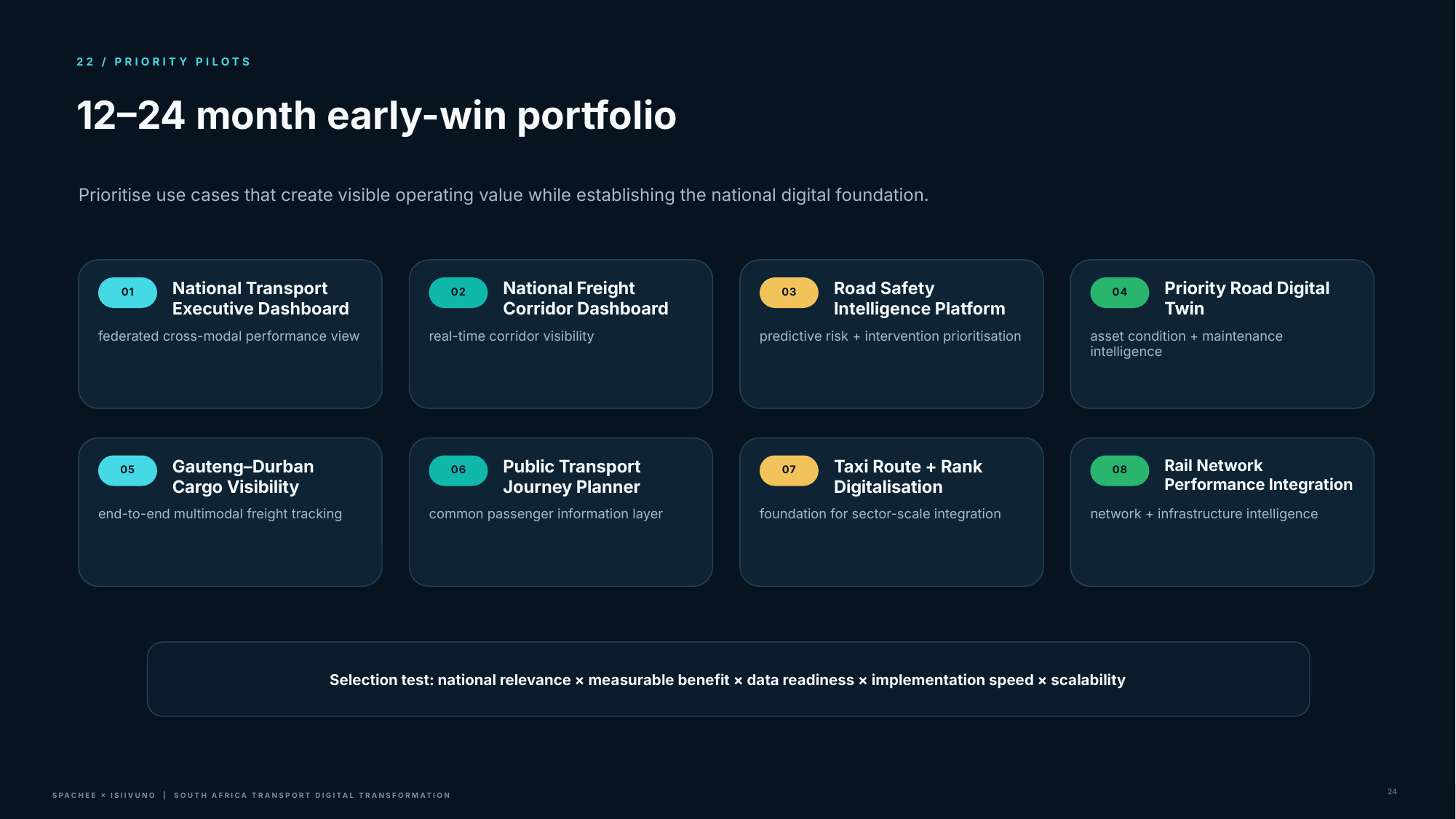

22 / PRIORITY PILOTS
12–24 month early-win portfolio
Prioritise use cases that create visible operating value while establishing the national digital foundation.

National Transport Executive Dashboard

National Freight Corridor Dashboard

Road Safety Intelligence Platform

Priority Road Digital Twin
01
02
03
04
federated cross-modal performance view
real-time corridor visibility
predictive risk + intervention prioritisation
asset condition + maintenance intelligence

Gauteng–Durban Cargo Visibility

Public Transport Journey Planner

Taxi Route + Rank Digitalisation

Rail Network Performance Integration
05
06
07
08
end-to-end multimodal freight tracking
common passenger information layer
foundation for sector-scale integration
network + infrastructure intelligence

Selection test: national relevance × measurable benefit × data readiness × implementation speed × scalability
24